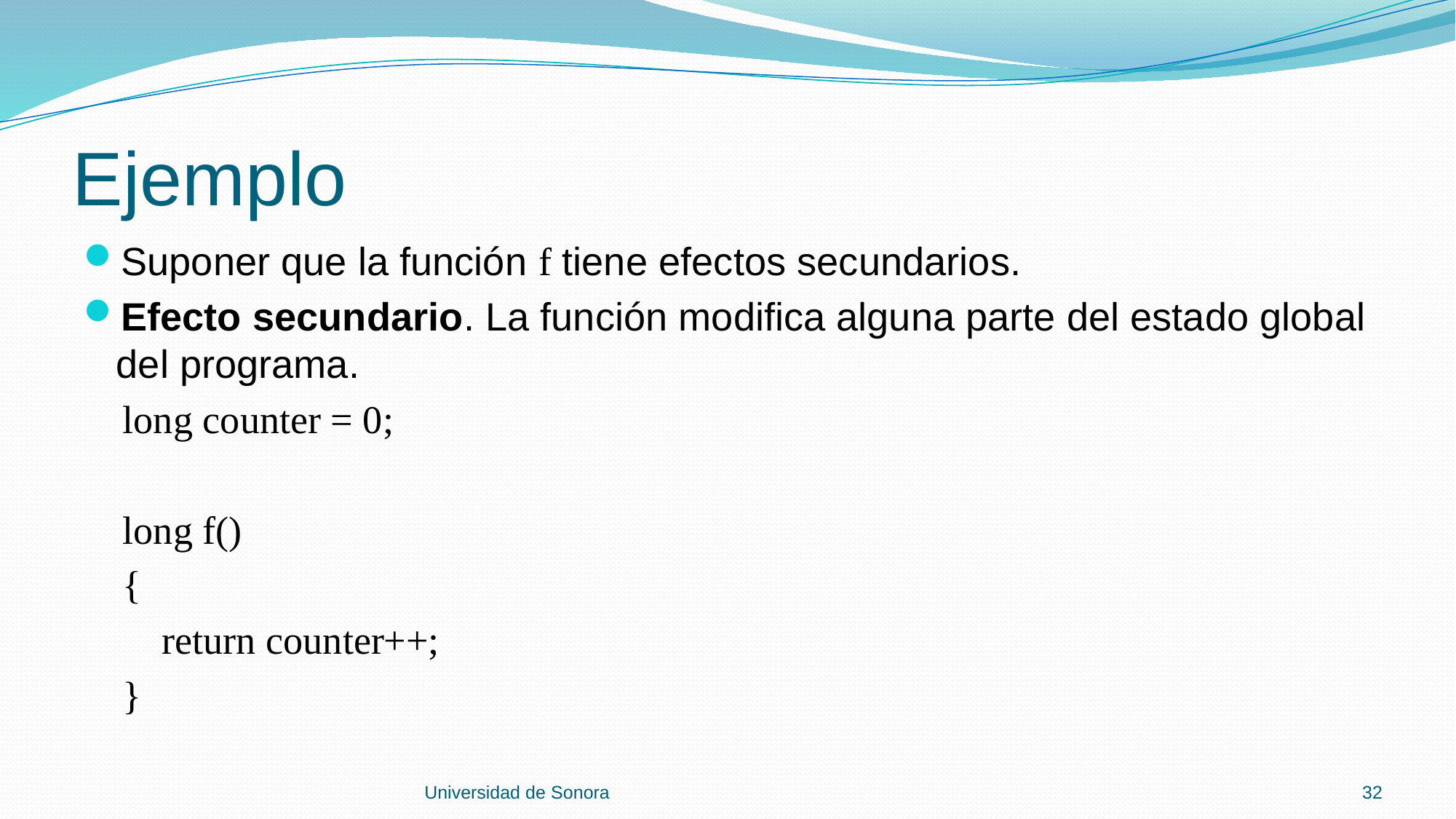

# Ejemplo
Suponer que la función f tiene efectos secundarios.
Efecto secundario. La función modifica alguna parte del estado global del programa.
    long counter = 0;

    long f()
    {
        return counter++;
    }

Universidad de Sonora
32